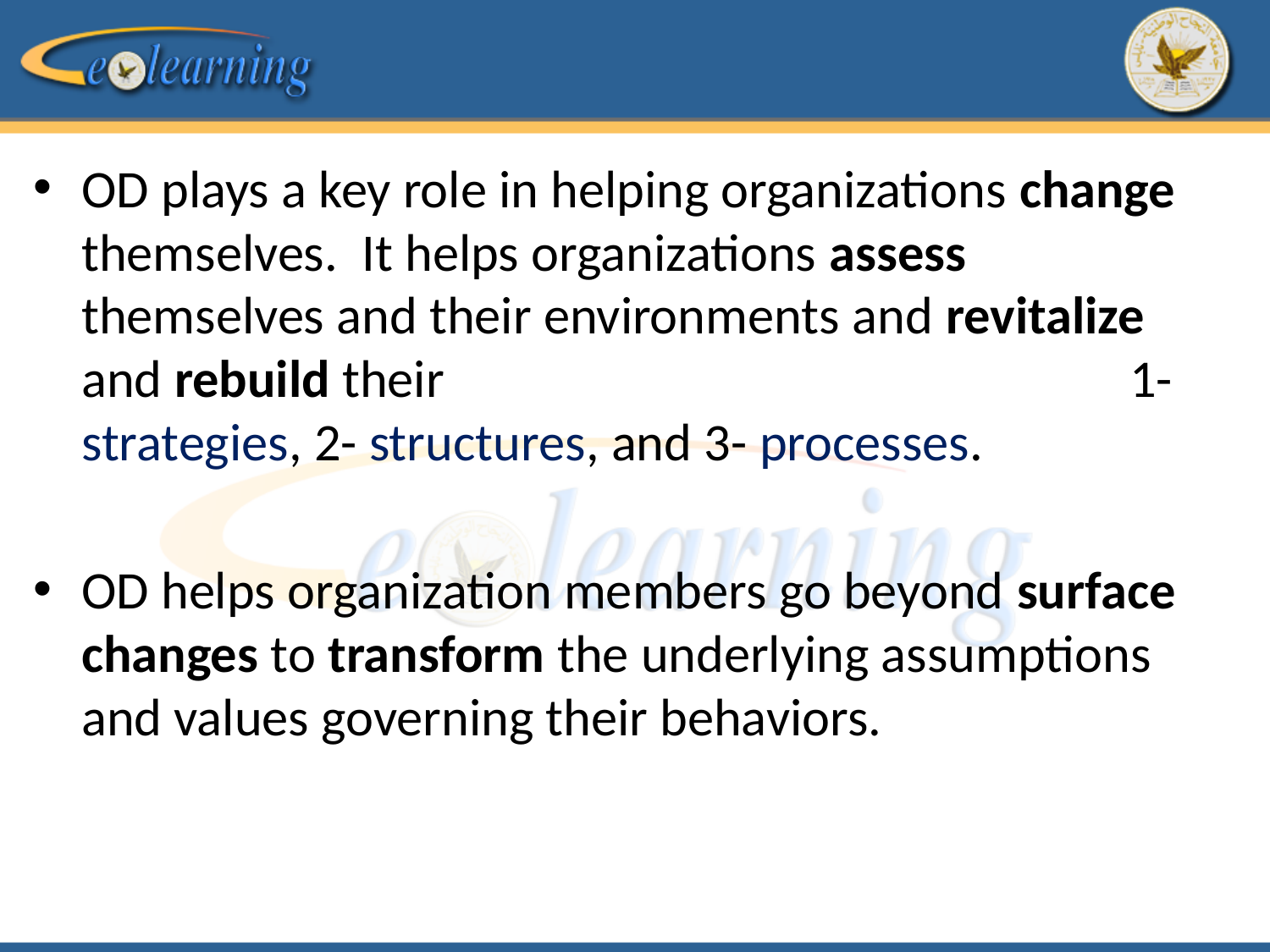

OD plays a key role in helping organizations change themselves.  It helps organizations assess themselves and their environments and revitalize and rebuild their                                                         1- strategies, 2- structures, and 3- processes.

OD helps organization members go beyond surface changes to transform the underlying assumptions and values governing their behaviors.